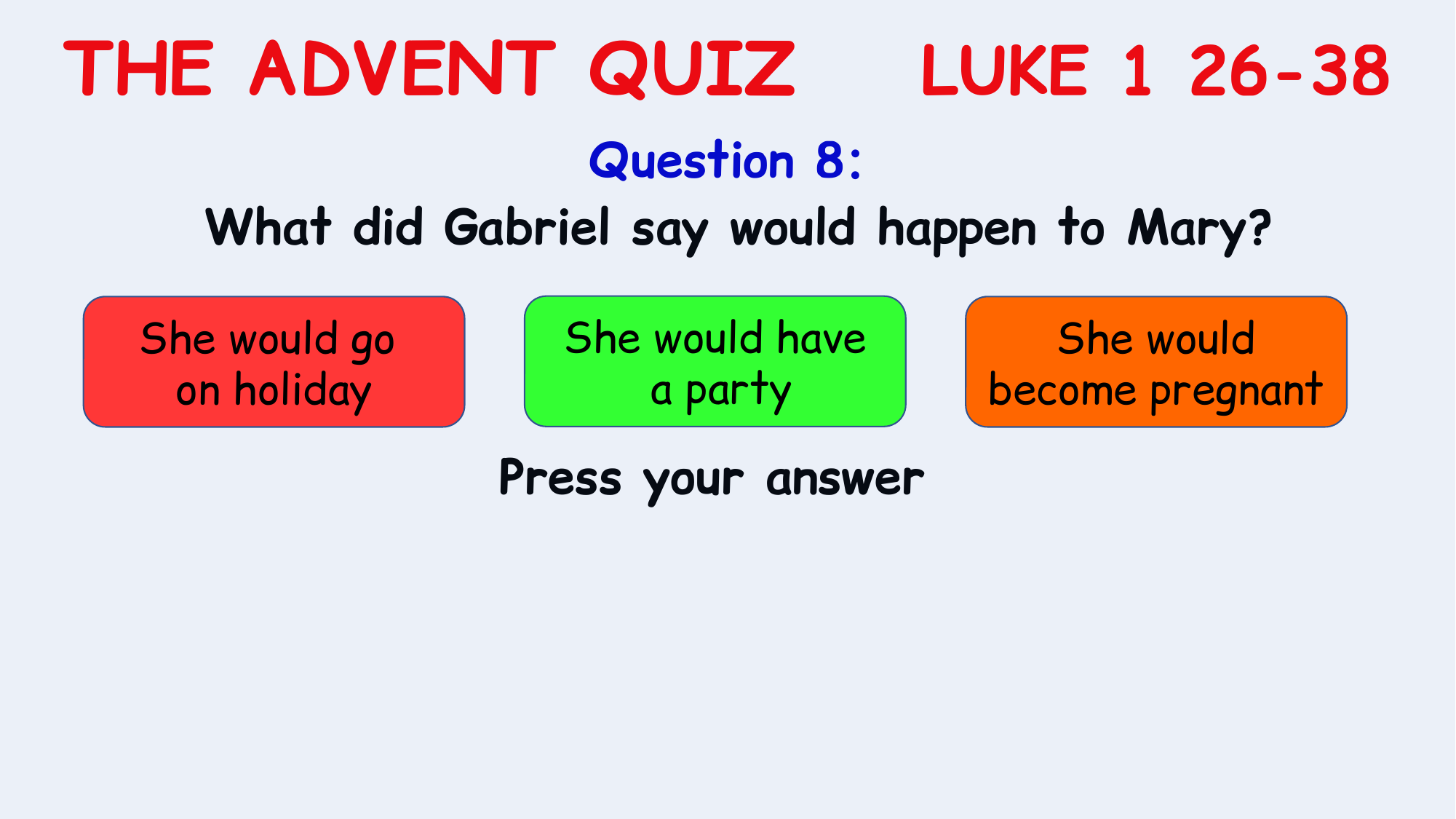

Question 8:
What did Gabriel say would happen to Mary?
She would have
 a party
She would go
on holiday
She would become pregnant
Press your answer